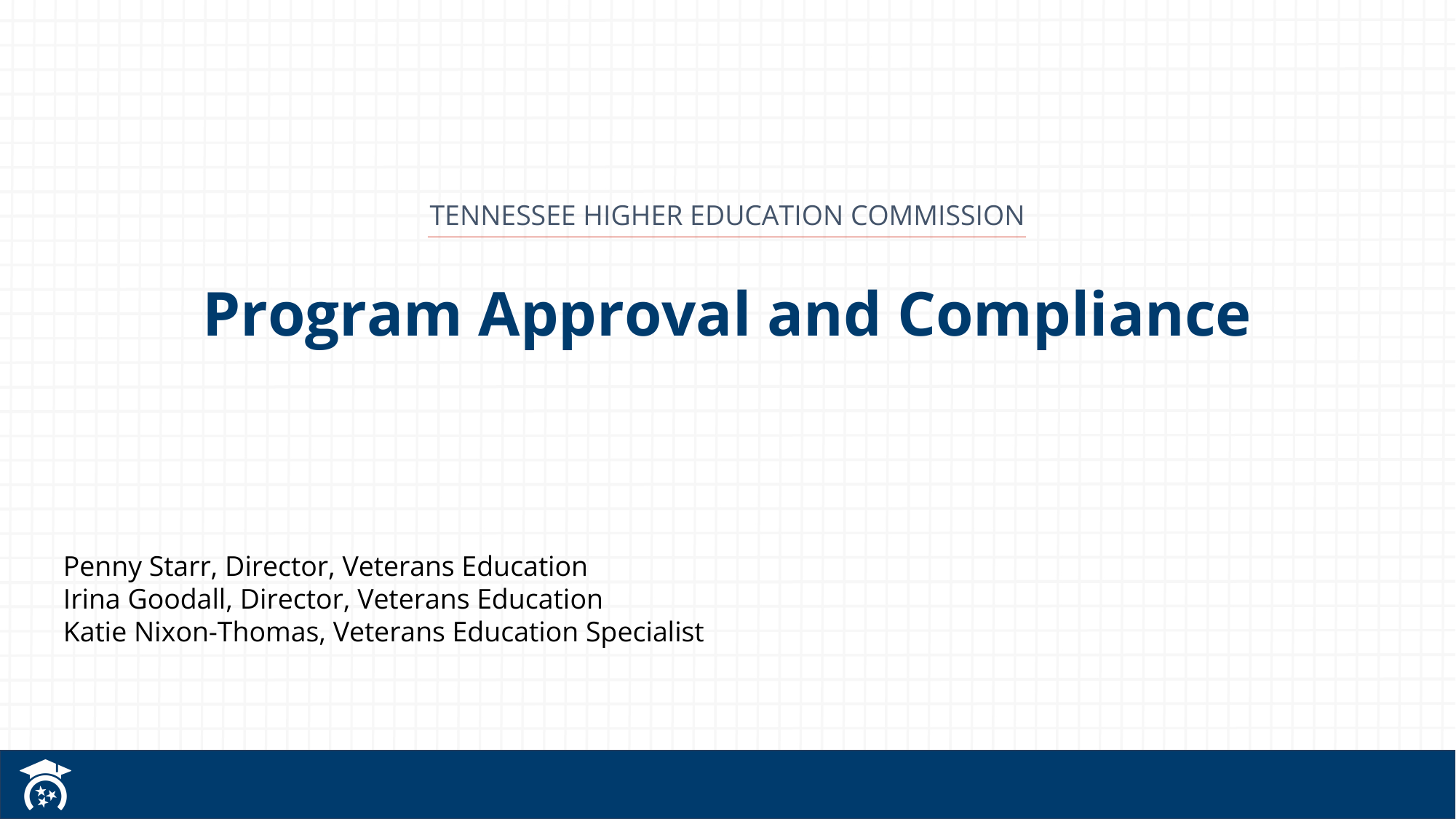

# Program Approval and Compliance
Penny Starr, Director, Veterans Education
Irina Goodall, Director, Veterans Education
Katie Nixon-Thomas, Veterans Education Specialist